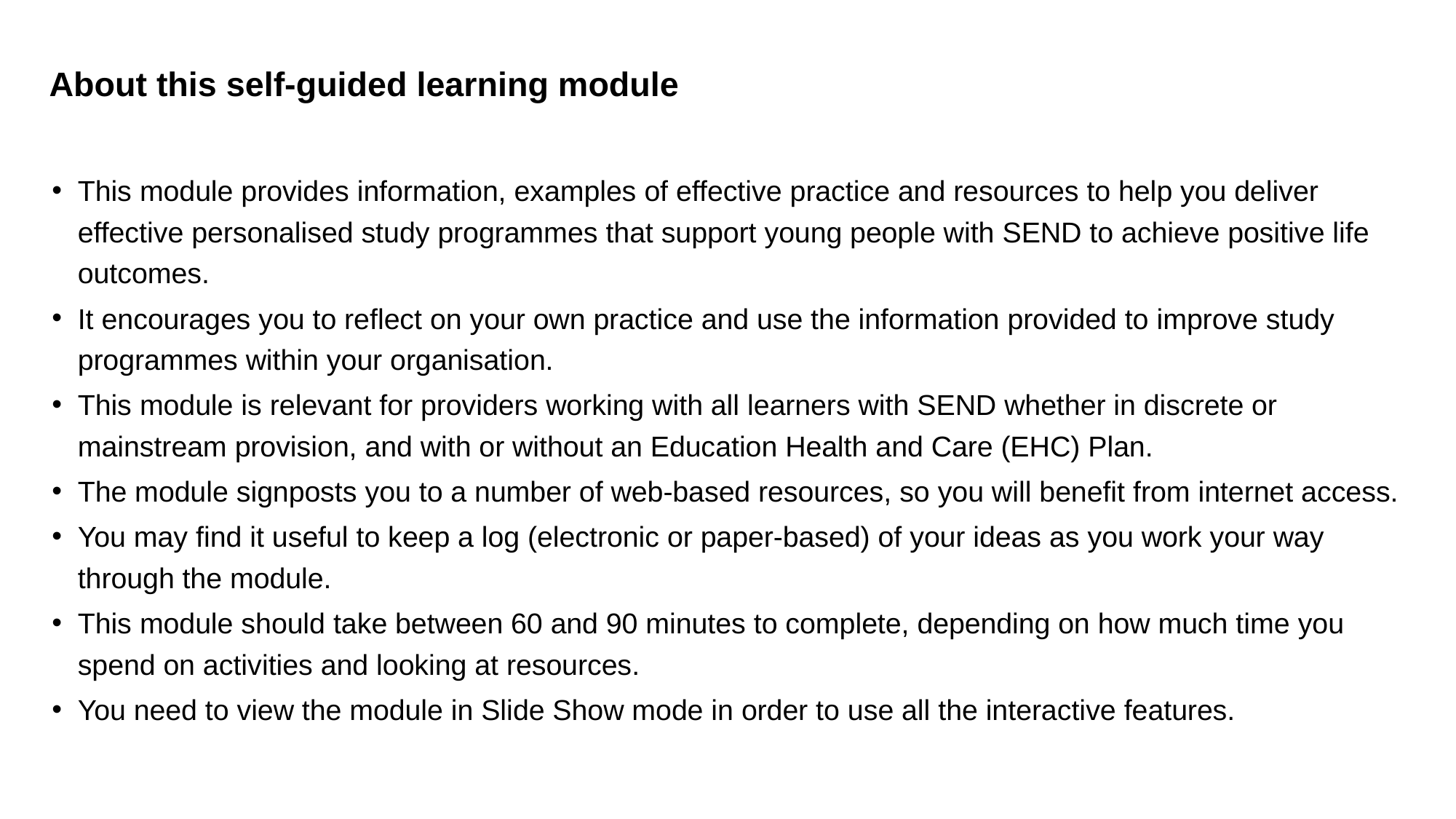

# About this self-guided learning module
This module provides information, examples of effective practice and resources to help you deliver effective personalised study programmes that support young people with SEND to achieve positive life outcomes.
It encourages you to reflect on your own practice and use the information provided to improve study programmes within your organisation.
This module is relevant for providers working with all learners with SEND whether in discrete or mainstream provision, and with or without an Education Health and Care (EHC) Plan.
The module signposts you to a number of web-based resources, so you will benefit from internet access.
You may find it useful to keep a log (electronic or paper-based) of your ideas as you work your way through the module.
This module should take between 60 and 90 minutes to complete, depending on how much time you spend on activities and looking at resources.
You need to view the module in Slide Show mode in order to use all the interactive features.